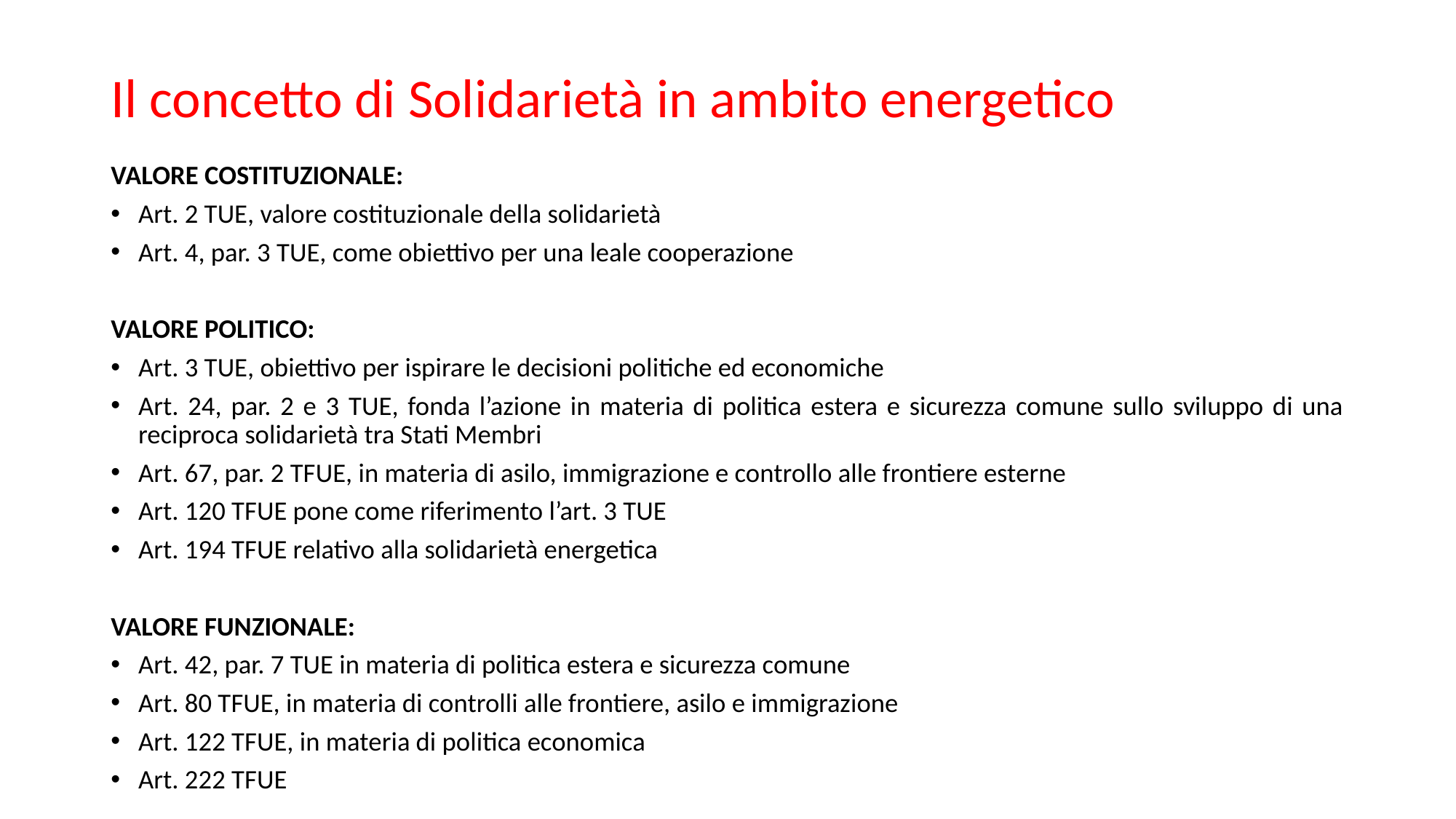

# Il concetto di Solidarietà in ambito energetico
VALORE COSTITUZIONALE:
Art. 2 TUE, valore costituzionale della solidarietà
Art. 4, par. 3 TUE, come obiettivo per una leale cooperazione

VALORE POLITICO:
Art. 3 TUE, obiettivo per ispirare le decisioni politiche ed economiche
Art. 24, par. 2 e 3 TUE, fonda l’azione in materia di politica estera e sicurezza comune sullo sviluppo di una reciproca solidarietà tra Stati Membri
Art. 67, par. 2 TFUE, in materia di asilo, immigrazione e controllo alle frontiere esterne
Art. 120 TFUE pone come riferimento l’art. 3 TUE
Art. 194 TFUE relativo alla solidarietà energetica

VALORE FUNZIONALE:
Art. 42, par. 7 TUE in materia di politica estera e sicurezza comune
Art. 80 TFUE, in materia di controlli alle frontiere, asilo e immigrazione
Art. 122 TFUE, in materia di politica economica
Art. 222 TFUE